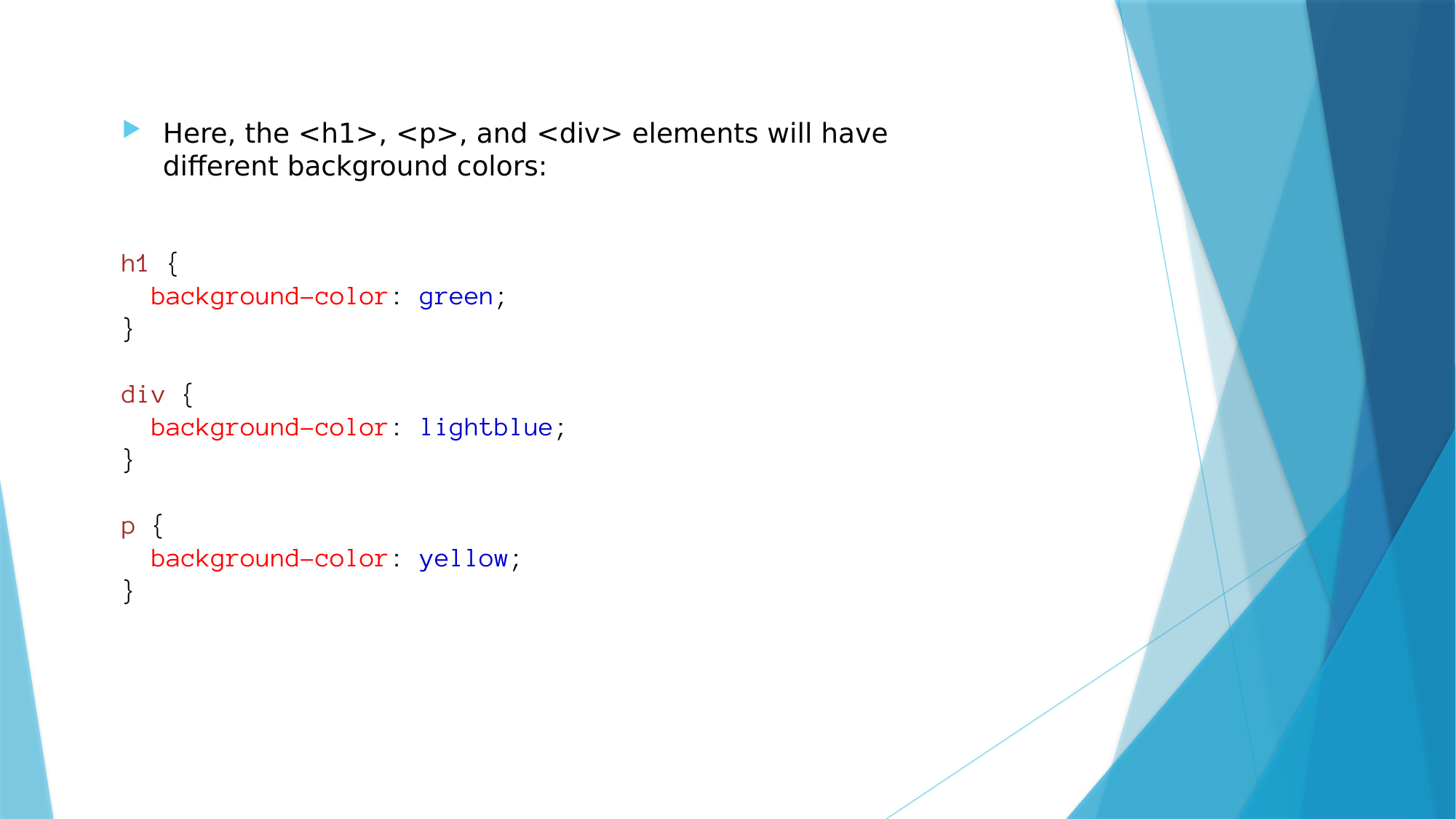

Here, the <h1>, <p>, and <div> elements will have different background colors:

h1 {
  background-color: green;
}
div {
  background-color: lightblue;
}
p {
  background-color: yellow;
}